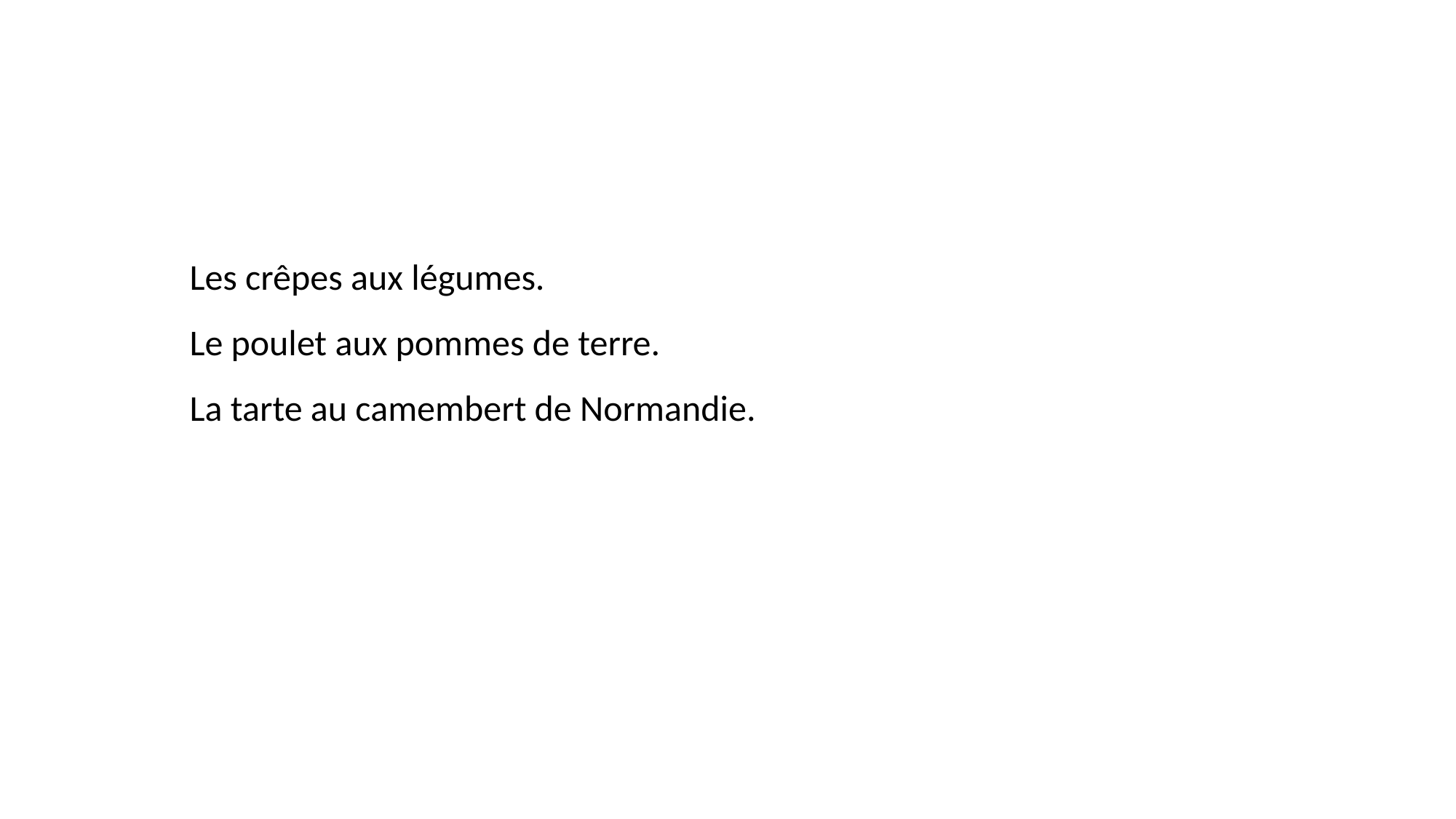

Les crêpes aux légumes.
Le poulet aux pommes de terre.
La tarte au camembert de Normandie.